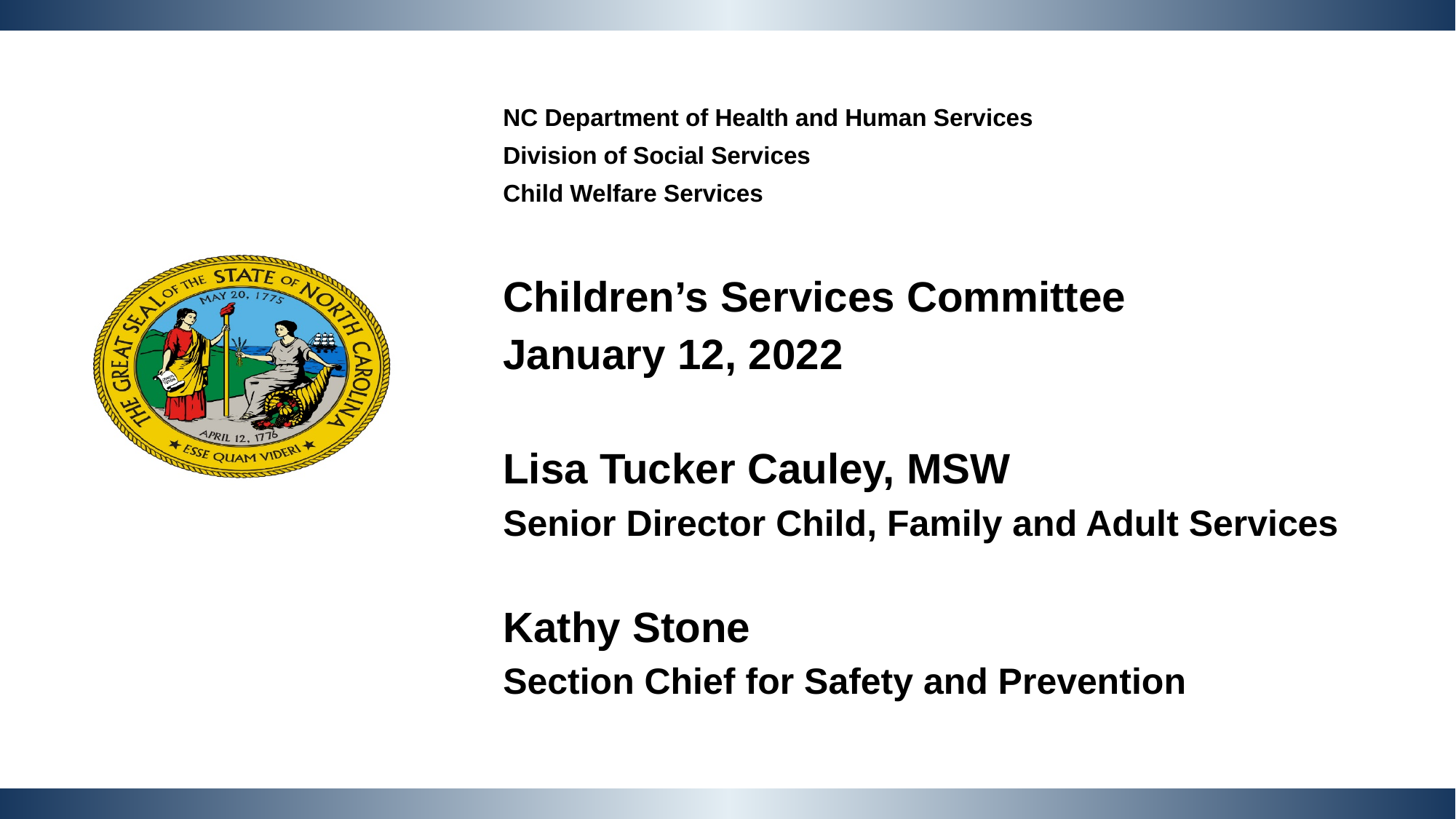

NC Department of Health and Human Services
Division of Social Services
Child Welfare Services

Children’s Services Committee
January 12, 2022

Lisa Tucker Cauley, MSW
Senior Director Child, Family and Adult Services

Kathy Stone
Section Chief for Safety and Prevention